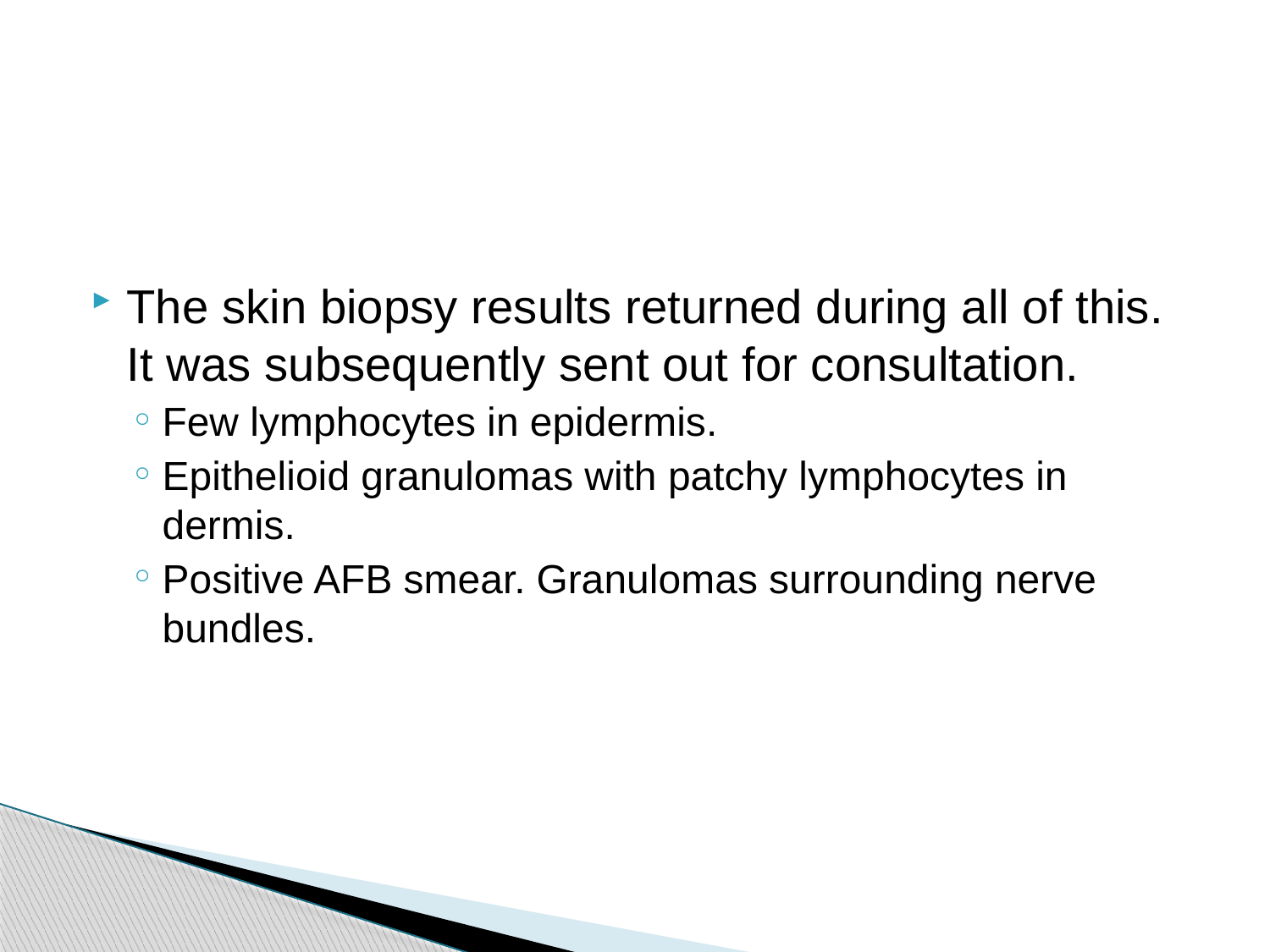

The skin biopsy results returned during all of this.  It was subsequently sent out for consultation.
Few lymphocytes in epidermis.
Epithelioid granulomas with patchy lymphocytes in dermis.
Positive AFB smear. Granulomas surrounding nerve bundles.